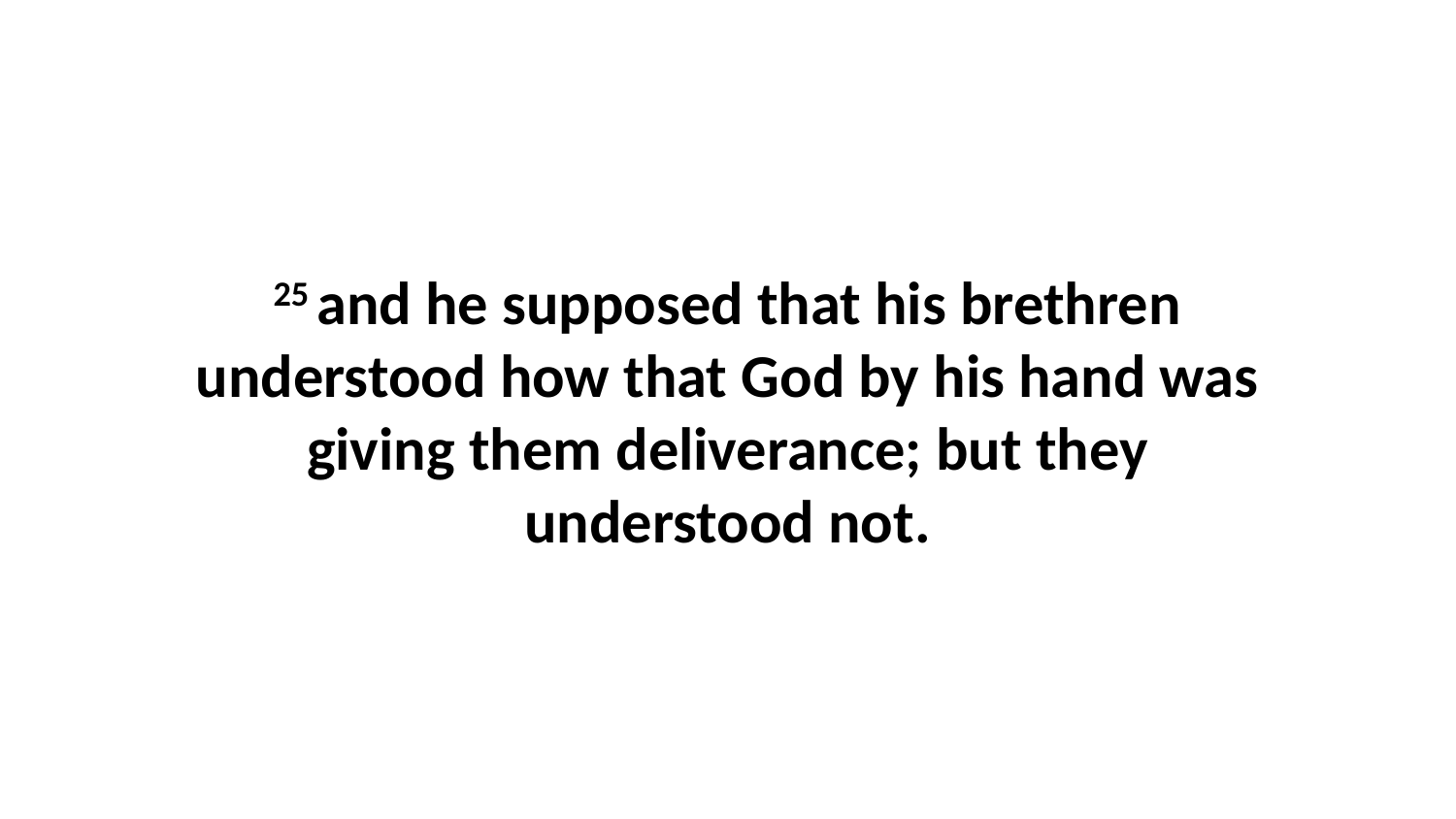

25 and he supposed that his brethren understood how that God by his hand was giving them deliverance; but they understood not.